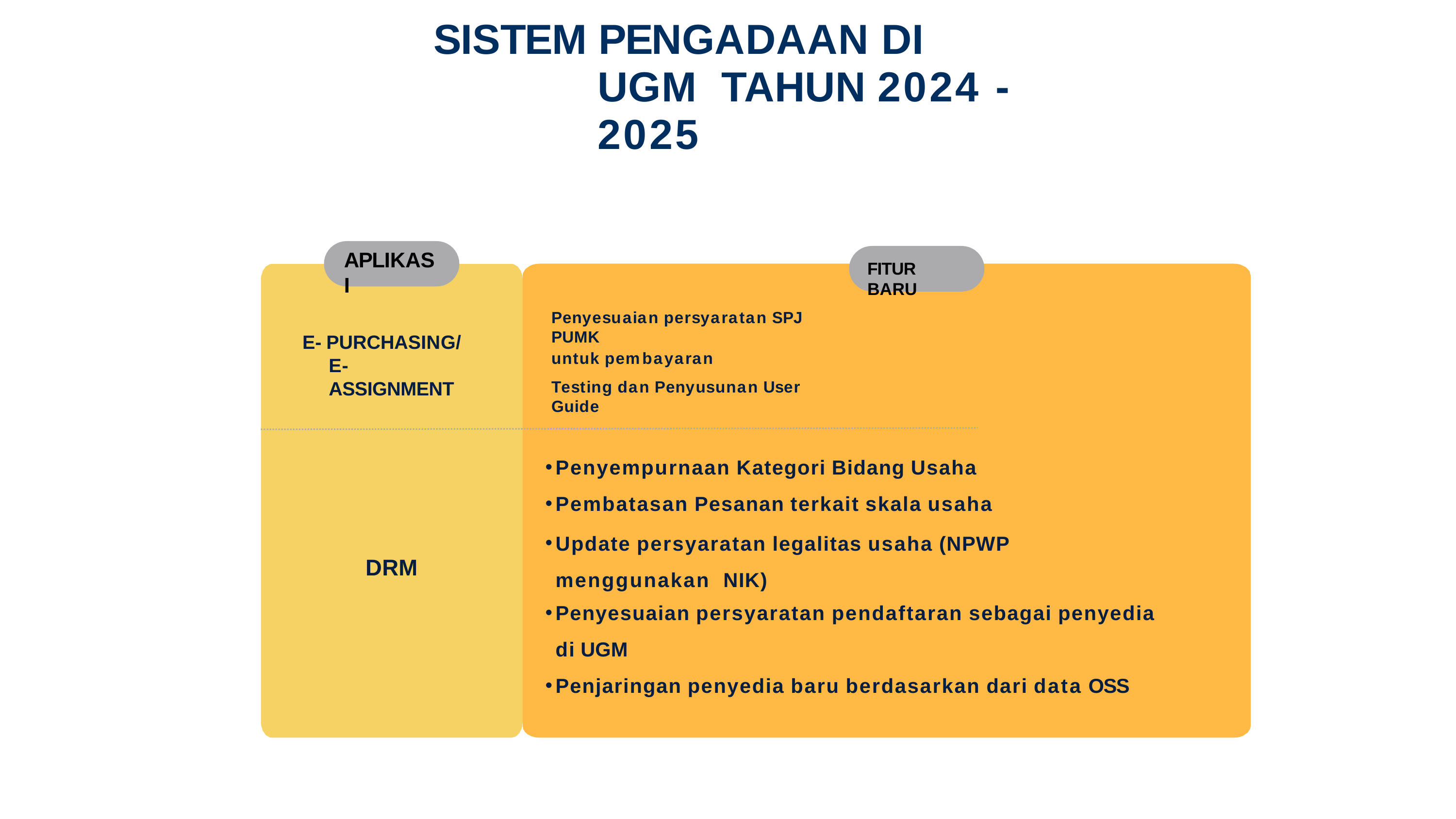

# SISTEM PENGADAAN DI UGM  TAHUN 2024 - 2025

APLIKASI
FITUR BARU
Penyesuaian persyaratan SPJ PUMK
untuk pembayaran
E-PURCHASING/E-  ASSIGNMENT
Testing dan Penyusunan User Guide

Penyempurnaan Kategori Bidang Usaha
Pembatasan Pesanan terkait skala usaha
Update persyaratan legalitas usaha (NPWP menggunakan  NIK)
Penyesuaian persyaratan pendaftaran sebagai penyedia
di UGM
Penjaringan penyedia baru berdasarkan dari data OSS
DRM